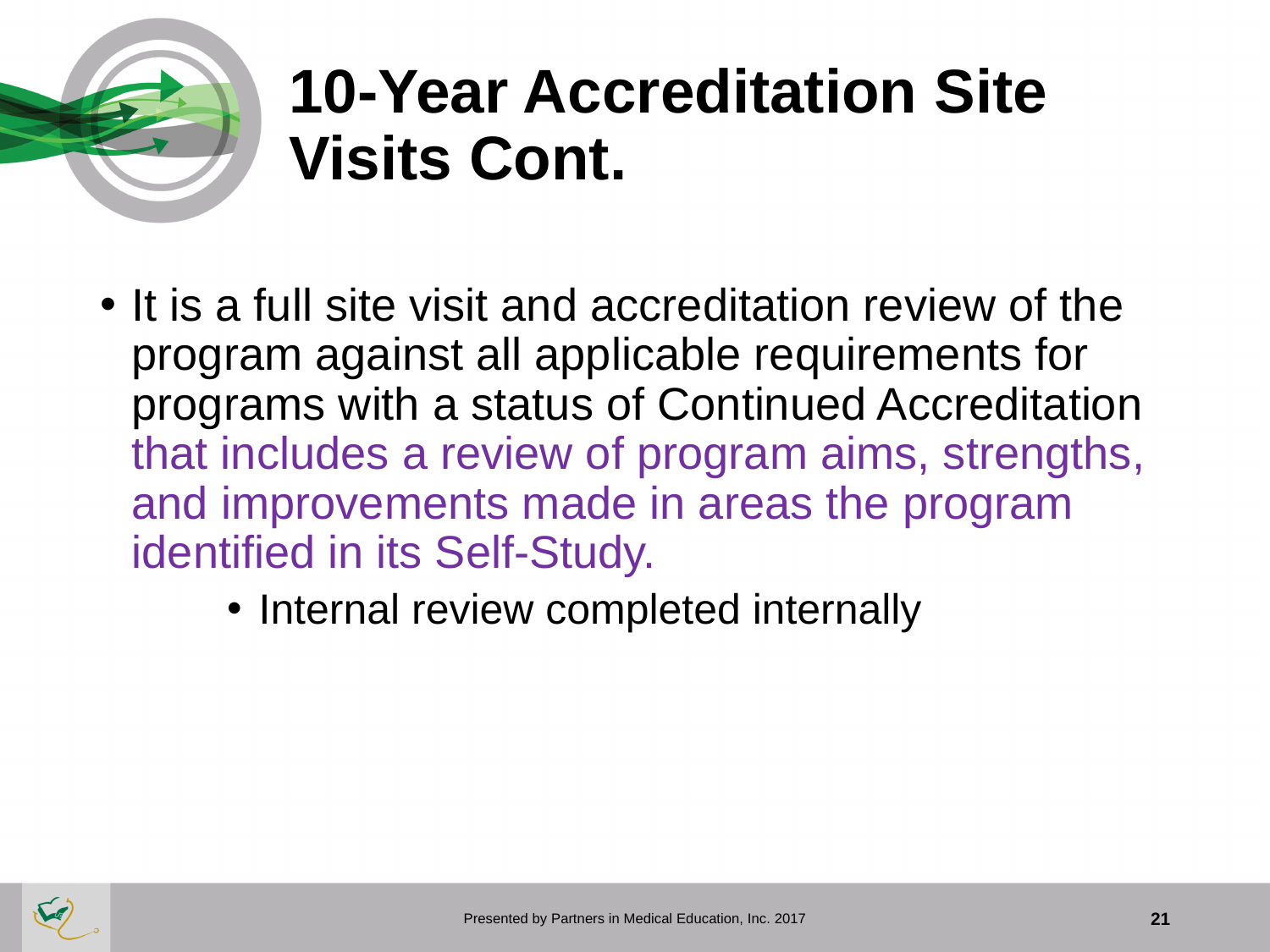

# 10-Year Accreditation Site Visits Cont.
It is a full site visit and accreditation review of the program against all applicable requirements for programs with a status of Continued Accreditation that includes a review of program aims, strengths, and improvements made in areas the program identified in its Self-Study.
Internal review completed internally

Presented by Partners in Medical Education, Inc. 2017
21